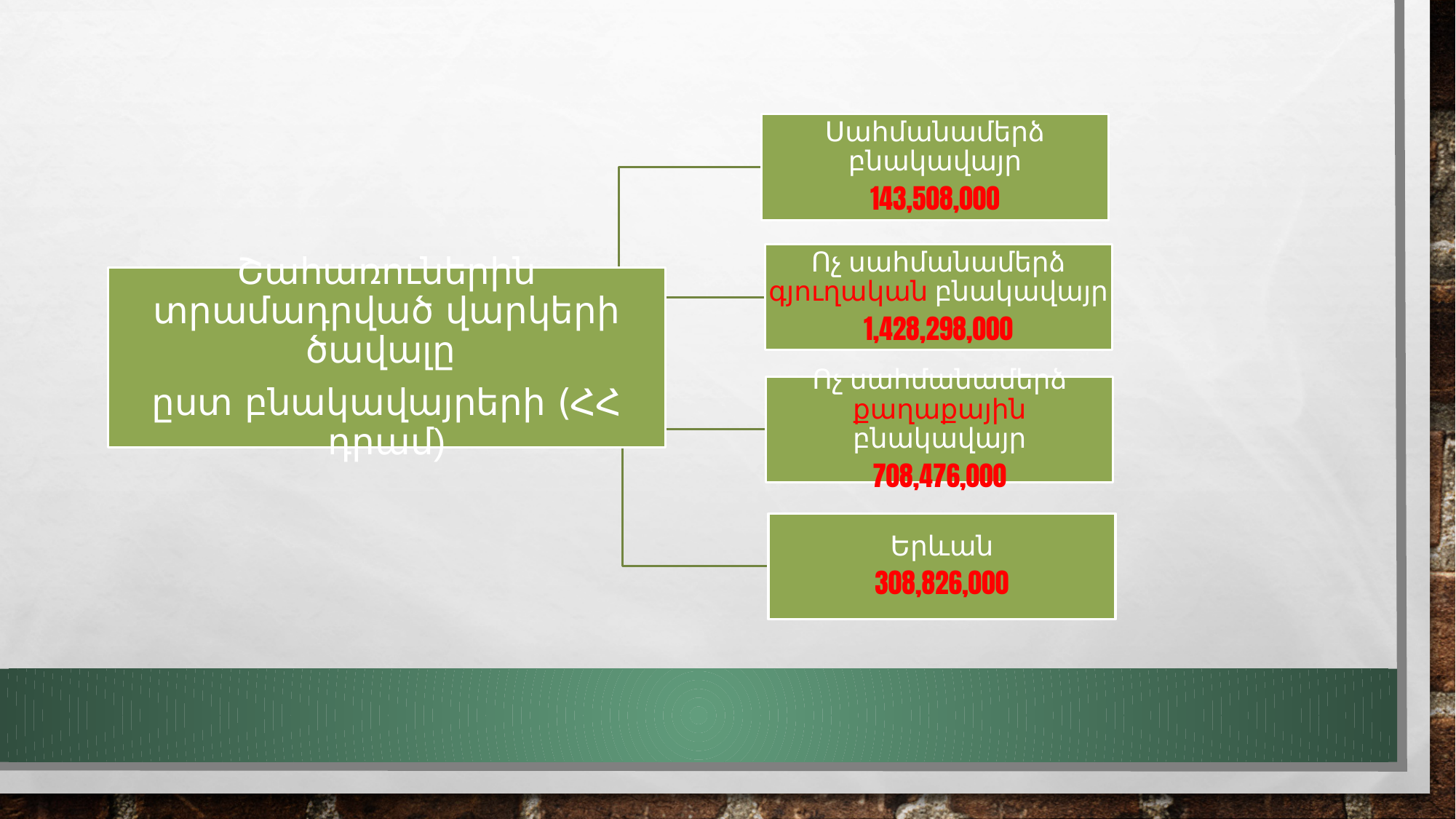

Շահառուներին տրամադրված վարկերի ծավալը
ըստ բնակավայրերի (ՀՀ դրամ)
Սահմանամերձ բնակավայր
143,508,000
Ոչ սահմանամերձ գյուղական բնակավայր
1,428,298,000
Ոչ սահմանամերձ քաղաքային բնակավայր
708,476,000
Երևան
308,826,000